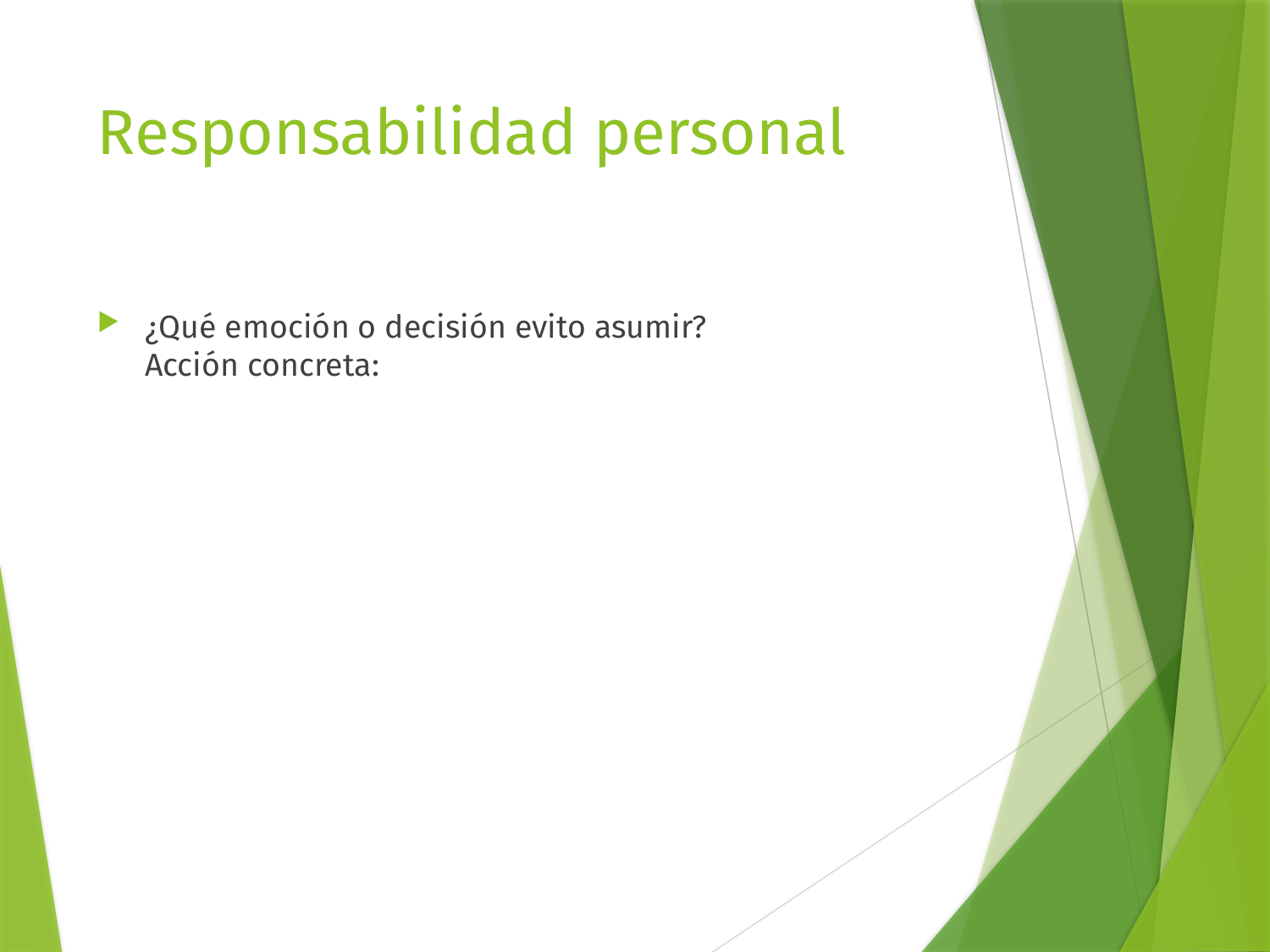

# Responsabilidad personal
¿Qué emoción o decisión evito asumir?
Acción concreta: